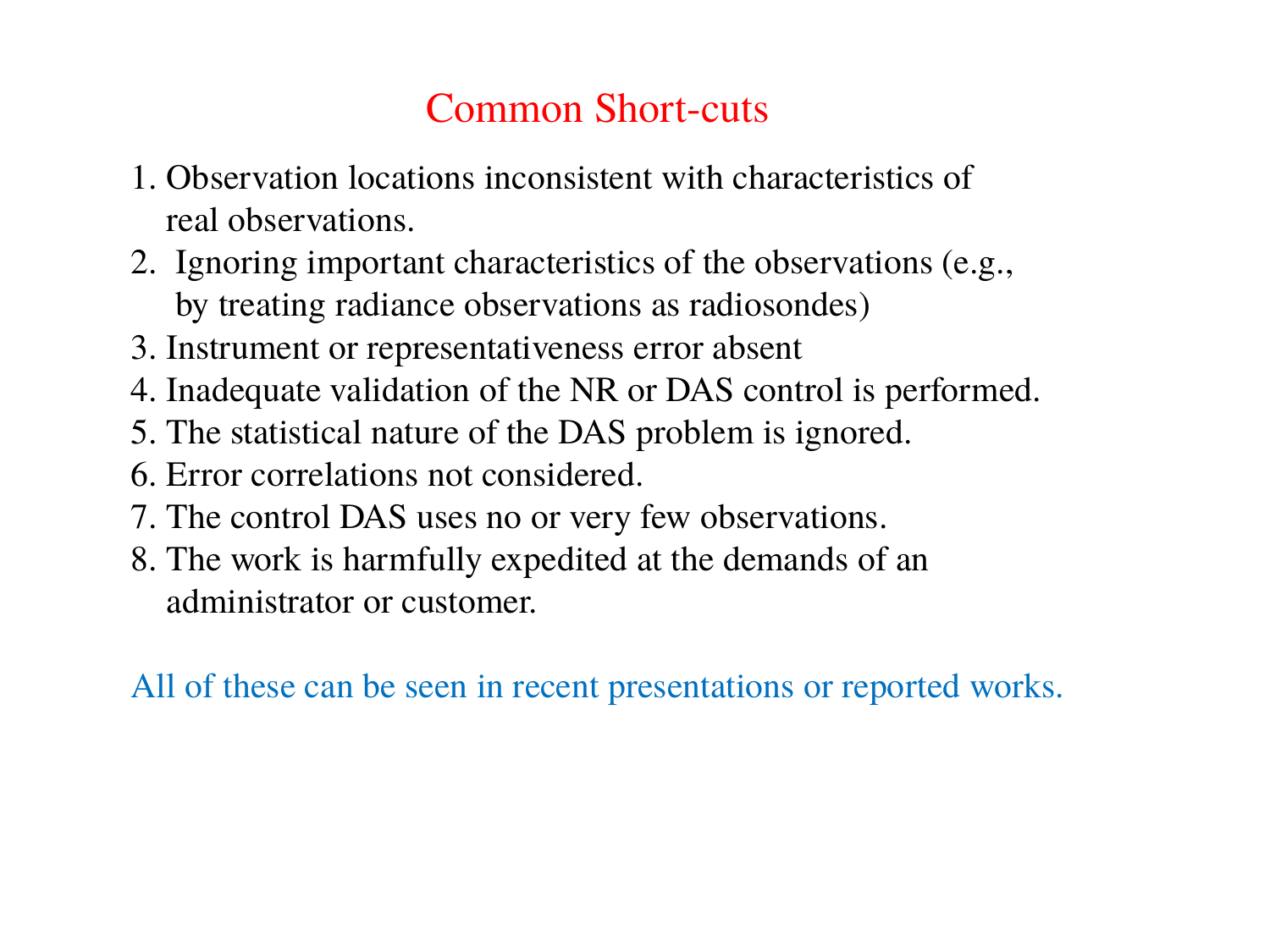

Common Short-cuts
1. Observation locations inconsistent with characteristics of
    real observations.
2.  Ignoring important characteristics of the observations (e.g.,
     by treating radiance observations as radiosondes)
3. Instrument or representativeness error absent
4. Inadequate validation of the NR or DAS control is performed.
5. The statistical nature of the DAS problem is ignored.
6. Error correlations not considered.
7. The control DAS uses no or very few observations.
8. The work is harmfully expedited at the demands of an
    administrator or customer.

All of these can be seen in recent presentations or reported works.